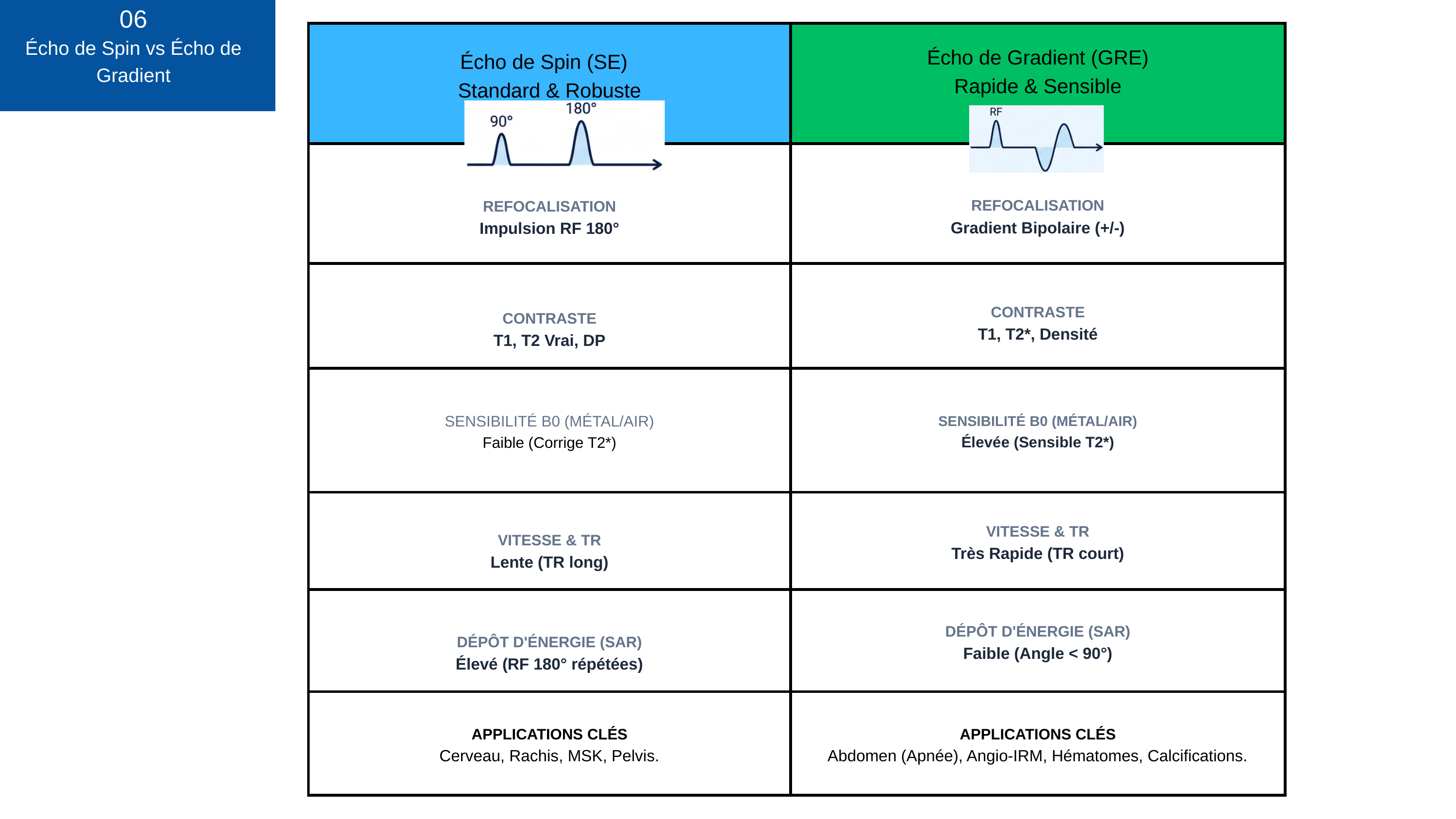

06
Écho de Spin vs Écho de Gradient

| Écho de Spin (SE) Standard & Robuste | Écho de Gradient (GRE) Rapide & Sensible |
| --- | --- |
| REFOCALISATION Impulsion RF 180° | REFOCALISATION Gradient Bipolaire (+/-) |
| CONTRASTE T1, T2 Vrai, DP | CONTRASTE T1, T2\*, Densité |
| SENSIBILITÉ B0 (MÉTAL/AIR) Faible (Corrige T2\*) | SENSIBILITÉ B0 (MÉTAL/AIR) Élevée (Sensible T2\*) |
| VITESSE & TR Lente (TR long) | VITESSE & TR Très Rapide (TR court) |
| DÉPÔT D'ÉNERGIE (SAR) Élevé (RF 180° répétées) | DÉPÔT D'ÉNERGIE (SAR) Faible (Angle < 90°) |
| APPLICATIONS CLÉS Cerveau, Rachis, MSK, Pelvis. | APPLICATIONS CLÉS Abdomen (Apnée), Angio-IRM, Hématomes, Calcifications. |